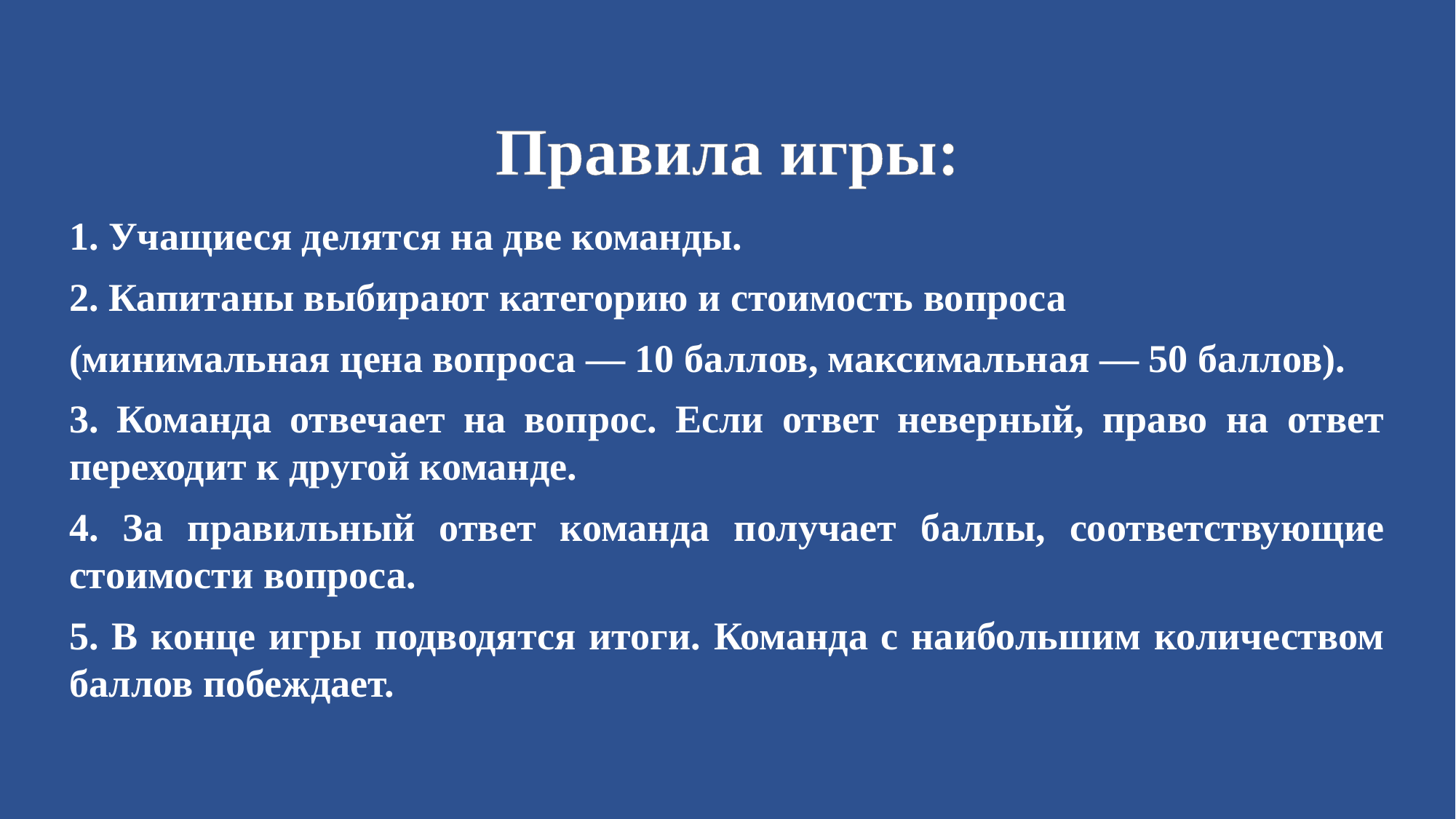

Правила игры:
1. Учащиеся делятся на две команды.
2. Капитаны выбирают категорию и стоимость вопроса
(минимальная цена вопроса — 10 баллов, максимальная — 50 баллов).
3. Команда отвечает на вопрос. Если ответ неверный, право на ответ переходит к другой команде.
4. За правильный ответ команда получает баллы, соответствующие стоимости вопроса.
5. В конце игры подводятся итоги. Команда с наибольшим количеством баллов побеждает.